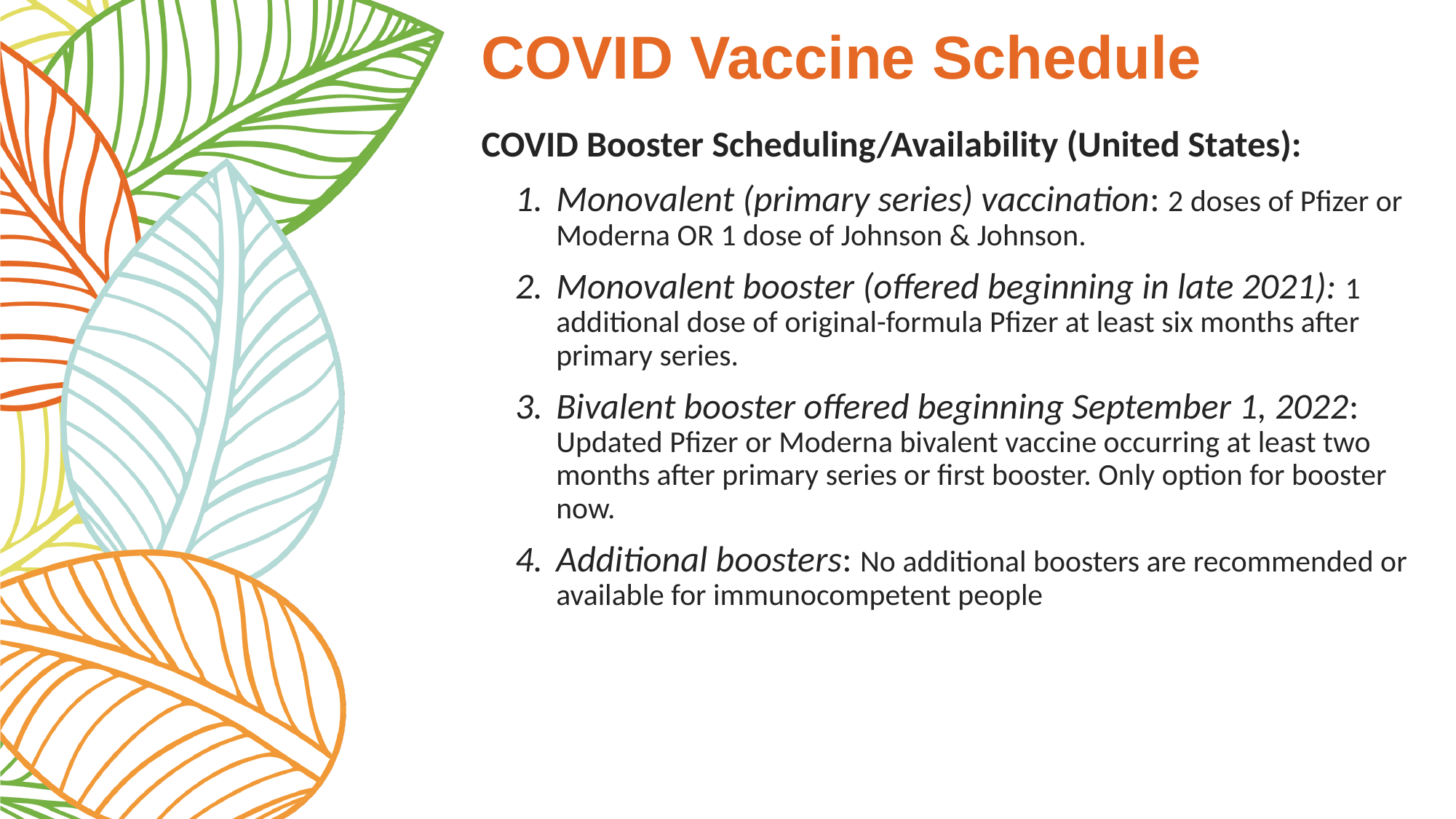

# COVID Vaccine Schedule
COVID Booster Scheduling/Availability (United States):
Monovalent (primary series) vaccination: 2 doses of Pfizer or Moderna OR 1 dose of Johnson & Johnson.
Monovalent booster (offered beginning in late 2021): 1 additional dose of original-formula Pfizer at least six months after primary series.
Bivalent booster offered beginning September 1, 2022: Updated Pfizer or Moderna bivalent vaccine occurring at least two months after primary series or first booster. Only option for booster now.
Additional boosters: No additional boosters are recommended or available for immunocompetent people